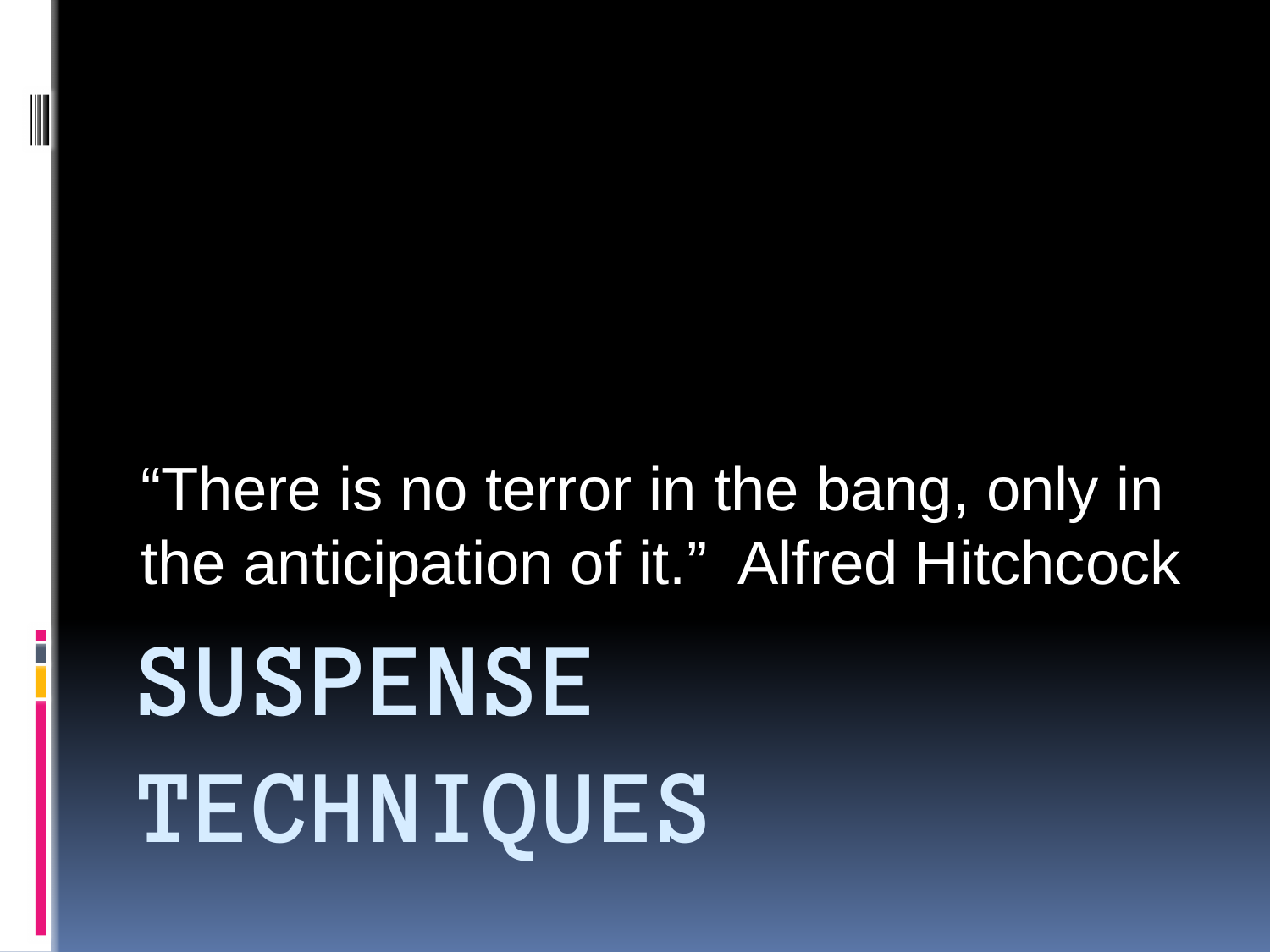

“There is no terror in the bang, only in the anticipation of it.”  Alfred Hitchcock
# Suspense Techniques